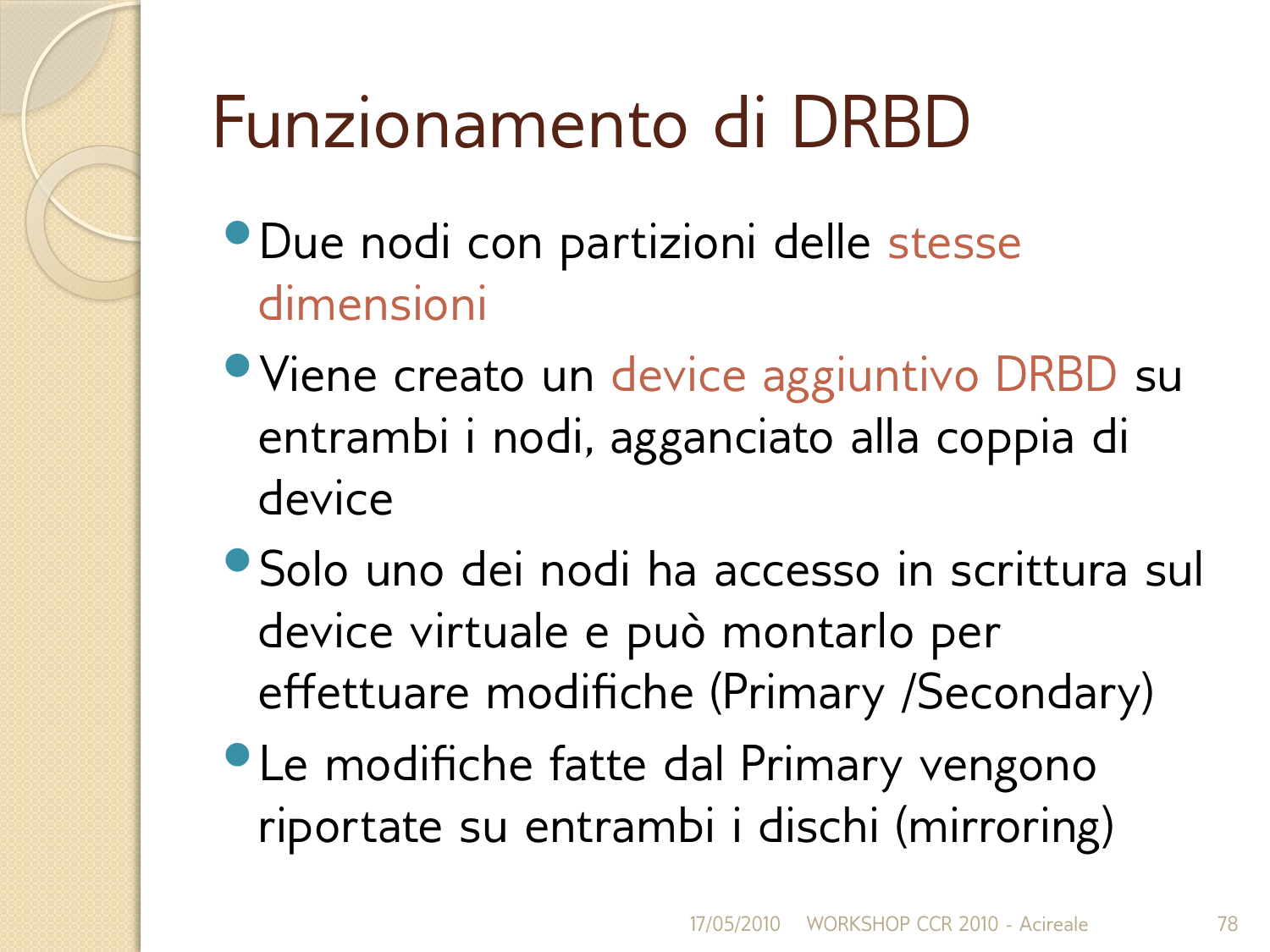

# Funzionamento di DRBD
Due nodi con partizioni delle stesse dimensioni
Viene creato un device aggiuntivo DRBD su entrambi i nodi, agganciato alla coppia di device
Solo uno dei nodi ha accesso in scrittura sul device virtuale e può montarlo per effettuare modifiche (Primary /Secondary)
Le modifiche fatte dal Primary vengono riportate su entrambi i dischi (mirroring)
17/05/2010
WORKSHOP CCR 2010 - Acireale
78